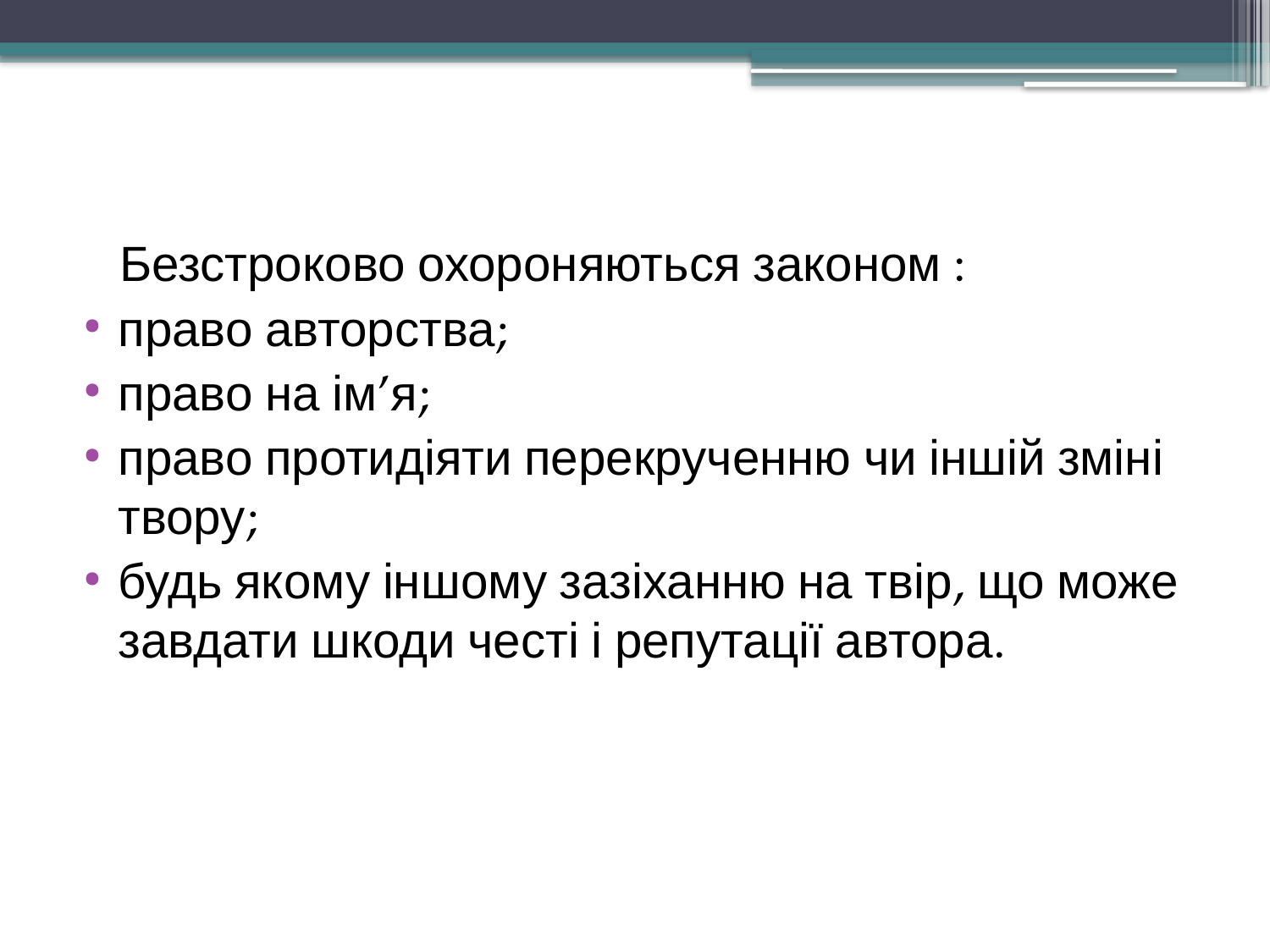

Безстроково охороняються законом :
право авторства;
право на ім’я;
право протидіяти перекрученню чи іншій зміні твору;
будь якому іншому зазіханню на твір, що може завдати шкоди честі і репутації автора.